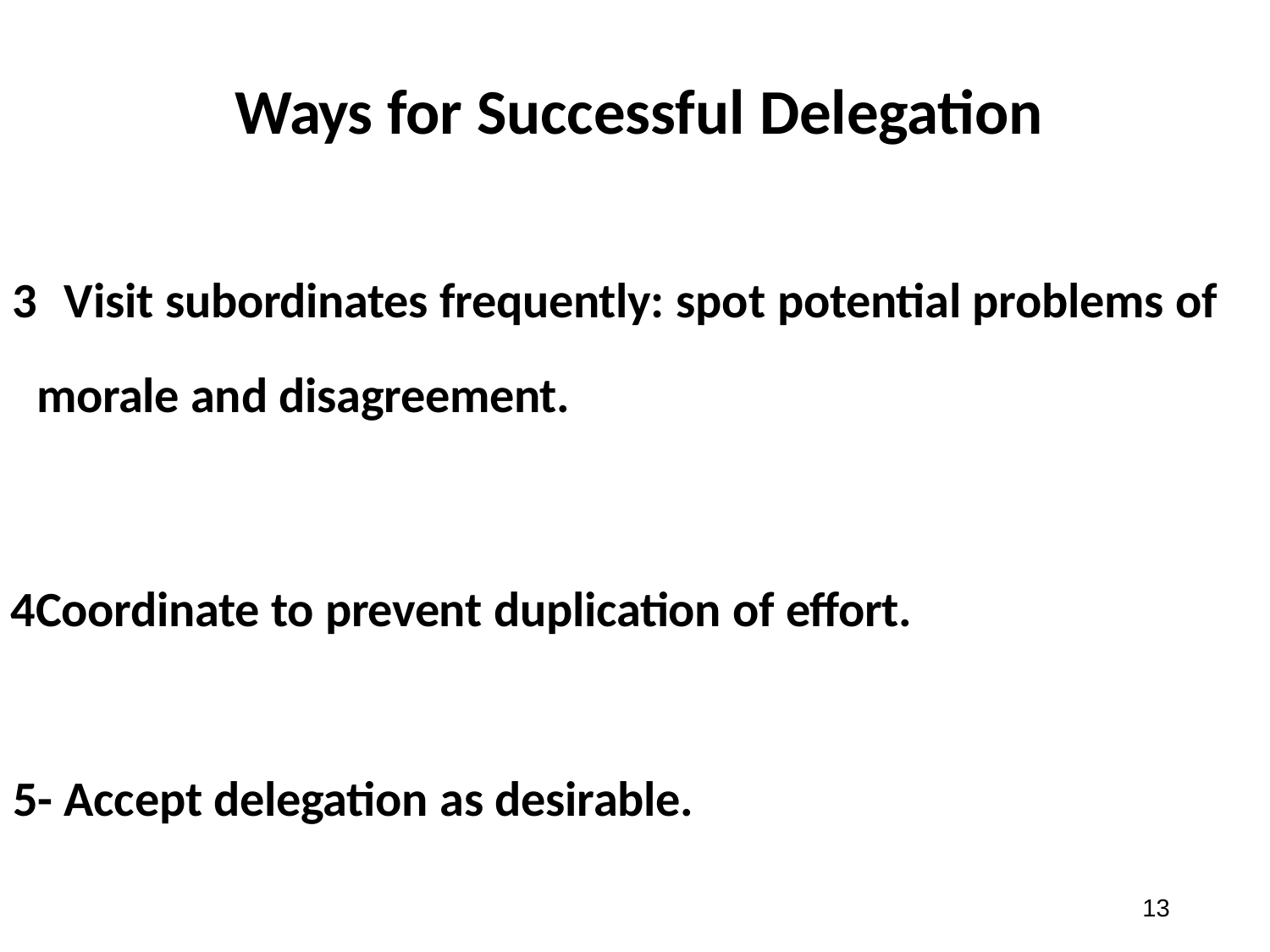

# Ways for Successful Delegation
Visit subordinates frequently: spot potential problems of
morale and disagreement.
Coordinate to prevent duplication of effort.  5- Accept delegation as desirable.
13